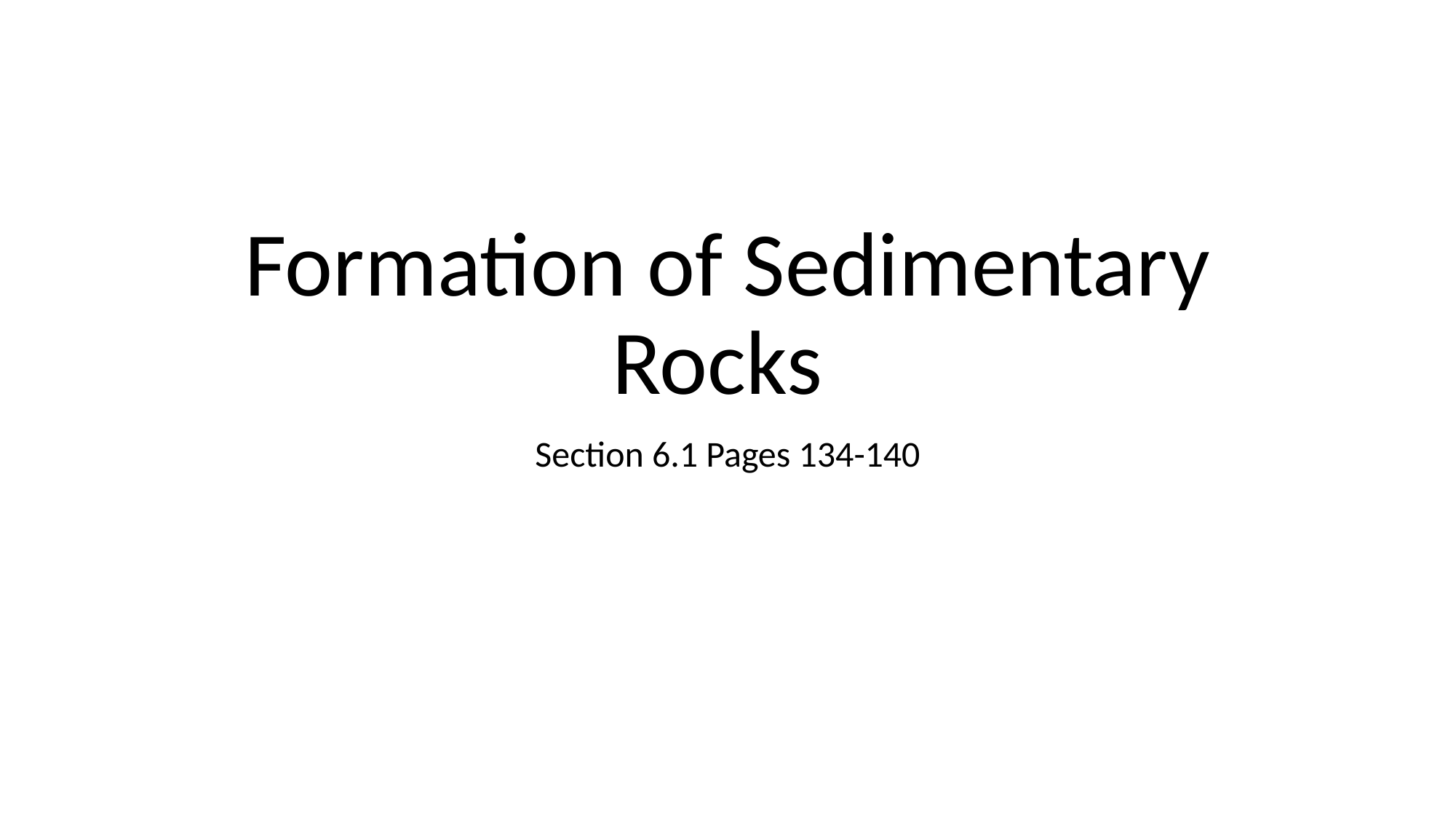

# Formation of Sedimentary Rocks
Section 6.1 Pages 134-140